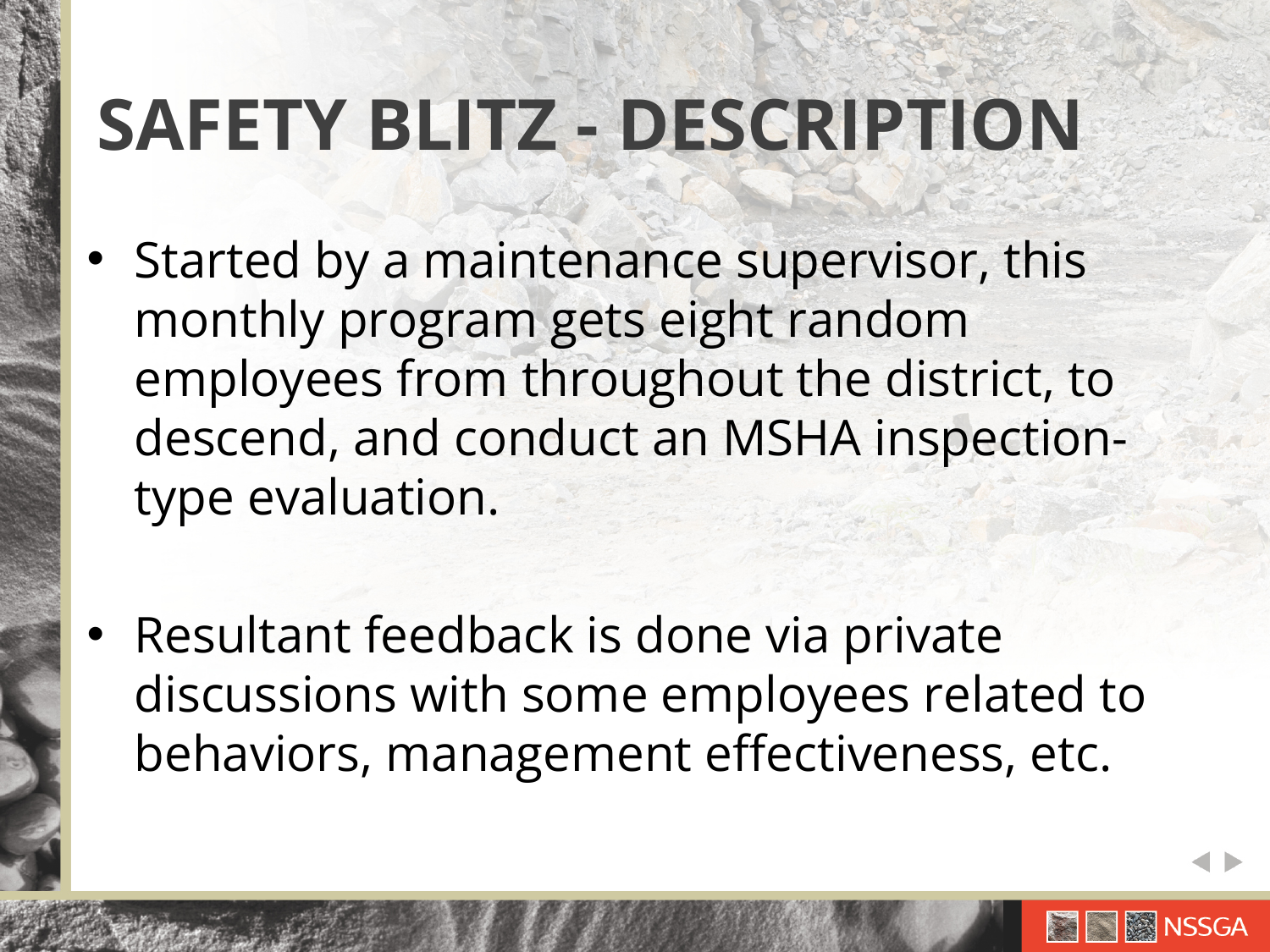

# SAFETY BLITZ - DESCRIPTION
Started by a maintenance supervisor, this monthly program gets eight random employees from throughout the district, to descend, and conduct an MSHA inspection-type evaluation.

Resultant feedback is done via private discussions with some employees related to behaviors, management effectiveness, etc.